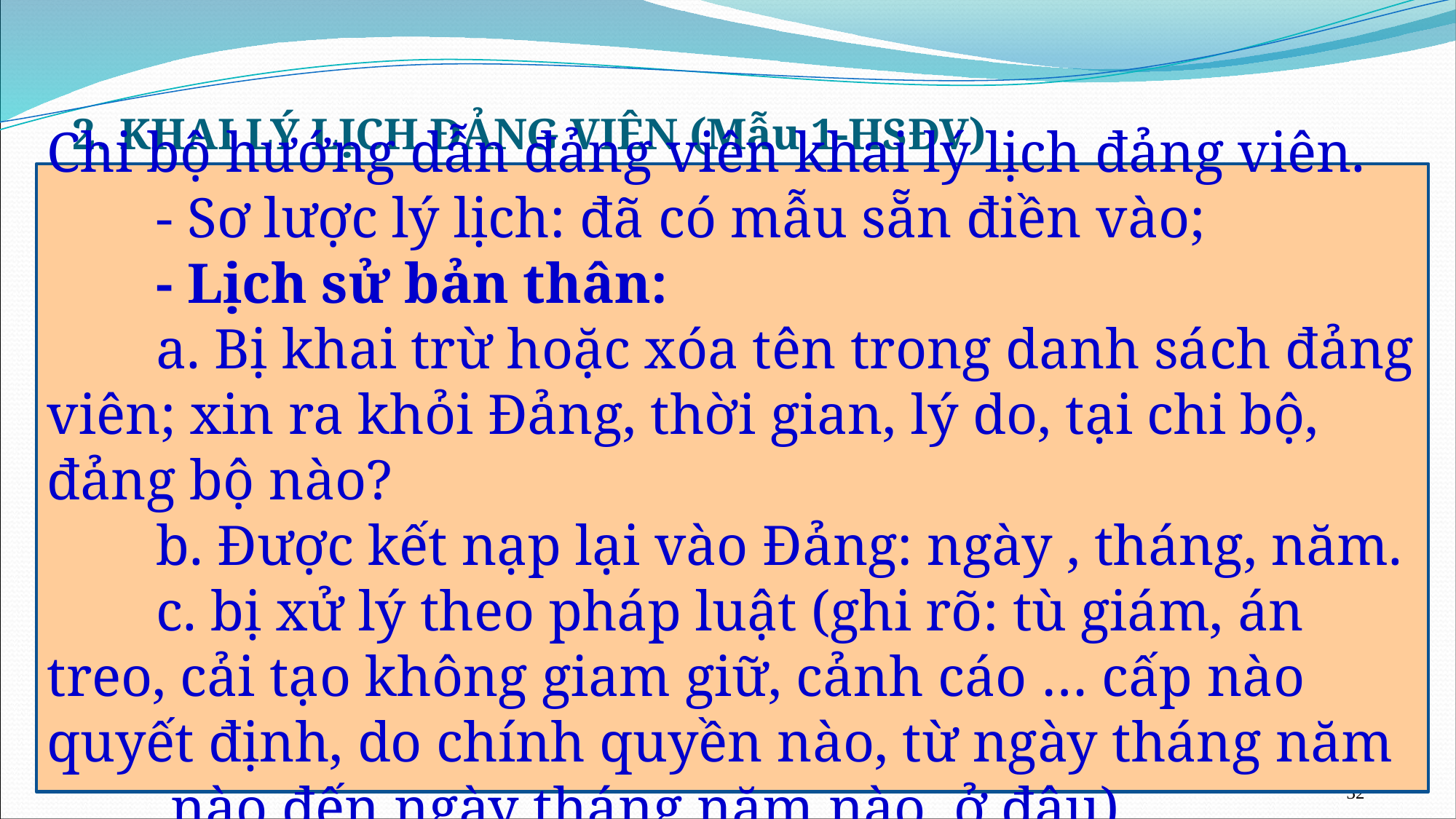

# 2. KHAI LÝ LỊCH ĐẢNG VIÊN (Mẫu 1-HSĐV)
Chi bộ hướng dẫn đảng viên khai lý lịch đảng viên.
	- Sơ lược lý lịch: đã có mẫu sẵn điền vào;
	- Lịch sử bản thân:
	a. Bị khai trừ hoặc xóa tên trong danh sách đảng viên; xin ra khỏi Đảng, thời gian, lý do, tại chi bộ, đảng bộ nào?
	b. Được kết nạp lại vào Đảng: ngày , tháng, năm.
	c. bị xử lý theo pháp luật (ghi rõ: tù giám, án treo, cải tạo không giam giữ, cảnh cáo … cấp nào quyết định, do chính quyền nào, từ ngày tháng năm	 nào đến ngày tháng năm nào, ở đâu).